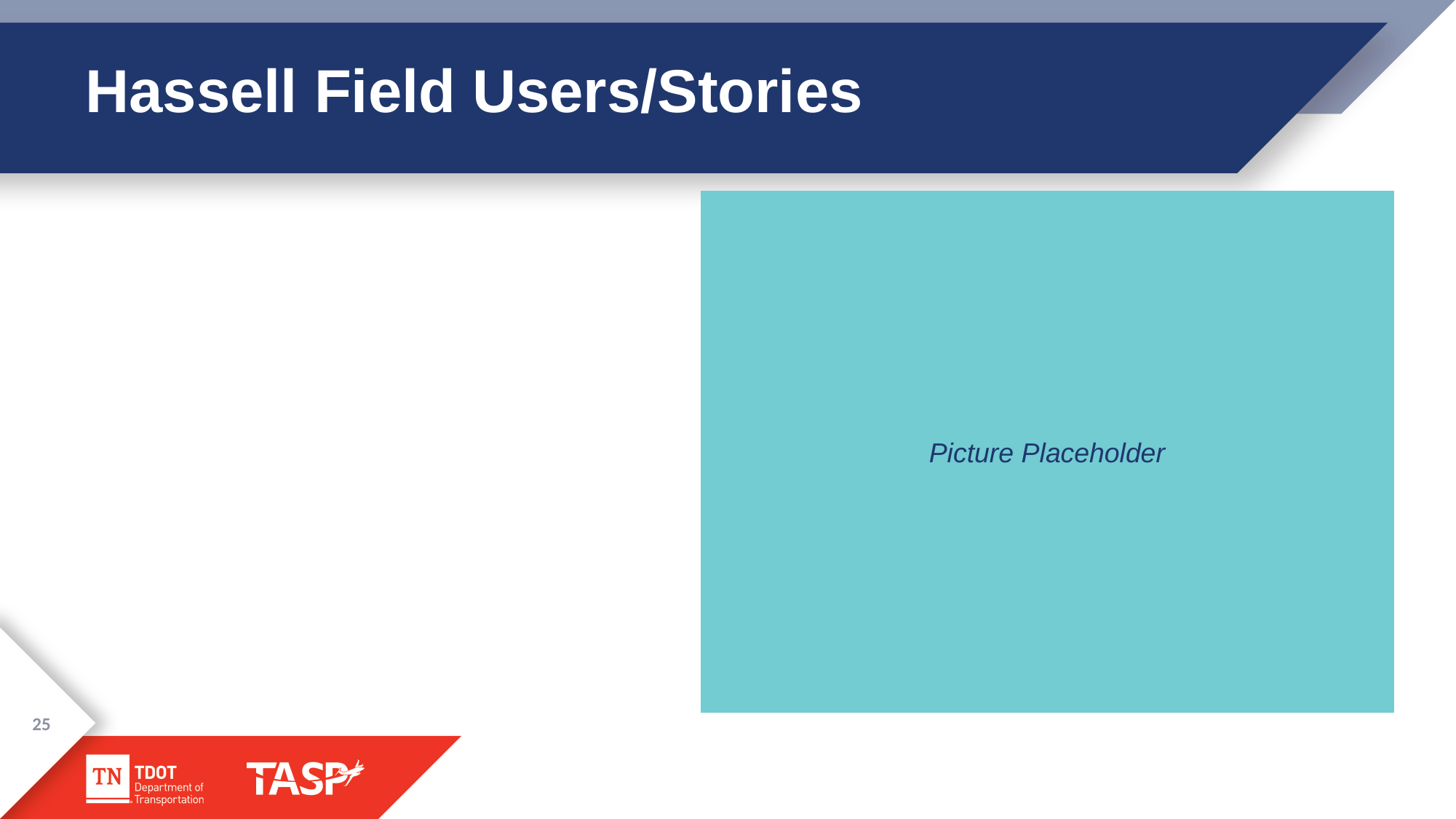

# Hassell Field Users/Stories

Picture Placeholder
25